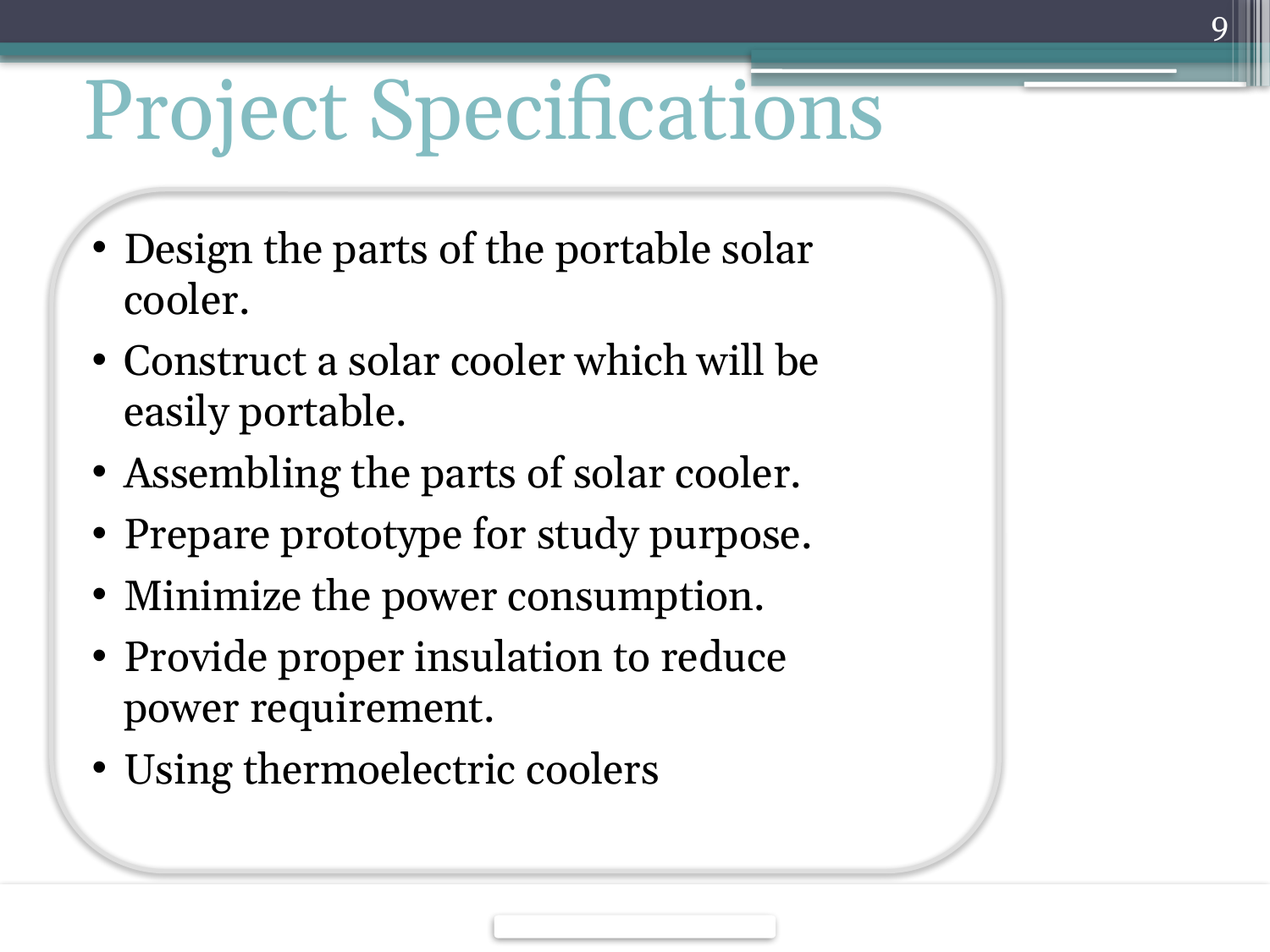

9
Project Specifications

Design the parts of the portable solar cooler.
Construct a solar cooler which will be easily portable.
Assembling the parts of solar cooler.
Prepare prototype for study purpose.
Minimize the power consumption.
Provide proper insulation to reduce power requirement.
Using thermoelectric coolers